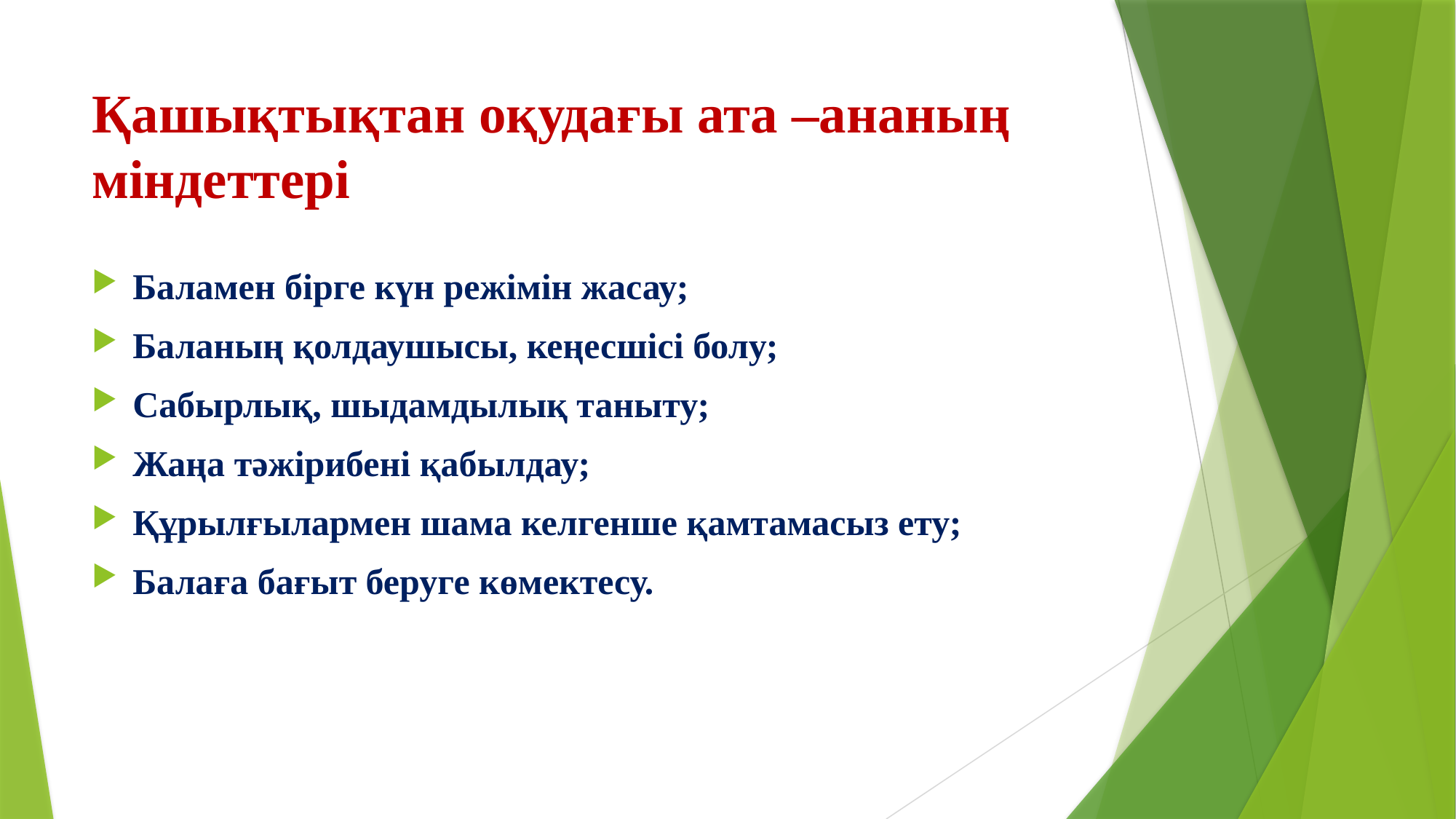

# Қашықтықтан оқудағы ата –ананың  міндеттері
Баламен бірге күн режімін жасау;
Баланың қолдаушысы, кеңесшісі болу;
Сабырлық, шыдамдылық таныту;
Жаңа тәжірибені қабылдау;
Құрылғылармен шама келгенше қамтамасыз ету;
Балаға бағыт беруге көмектесу.